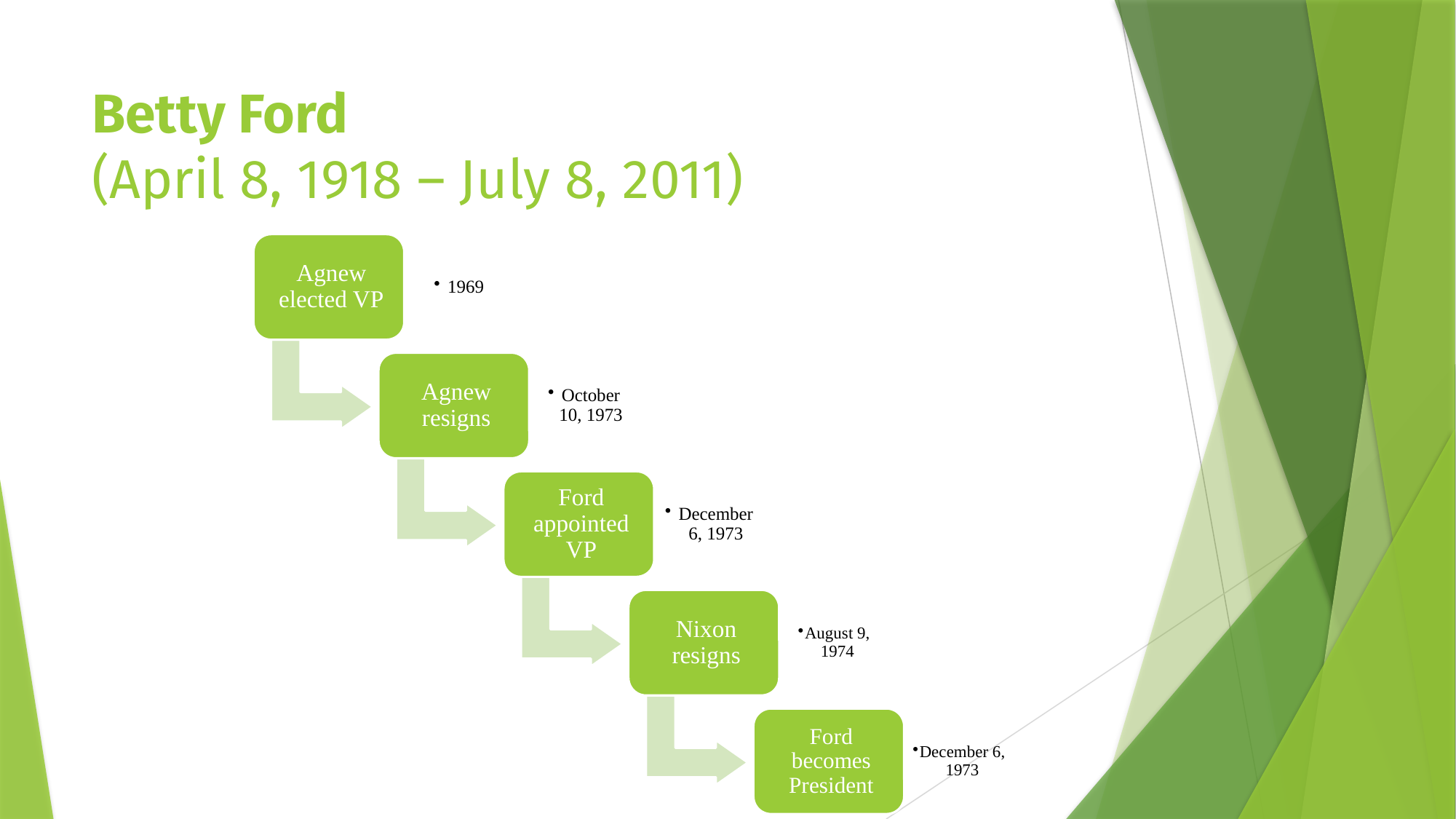

# Betty Ford (April 8, 1918 – July 8, 2011)

Agnew elected VP
1969
Agnew resigns
October 10, 1973
Ford appointed VP
December 6, 1973
Nixon resigns
August 9, 1974
Ford becomes President
December 6, 1973